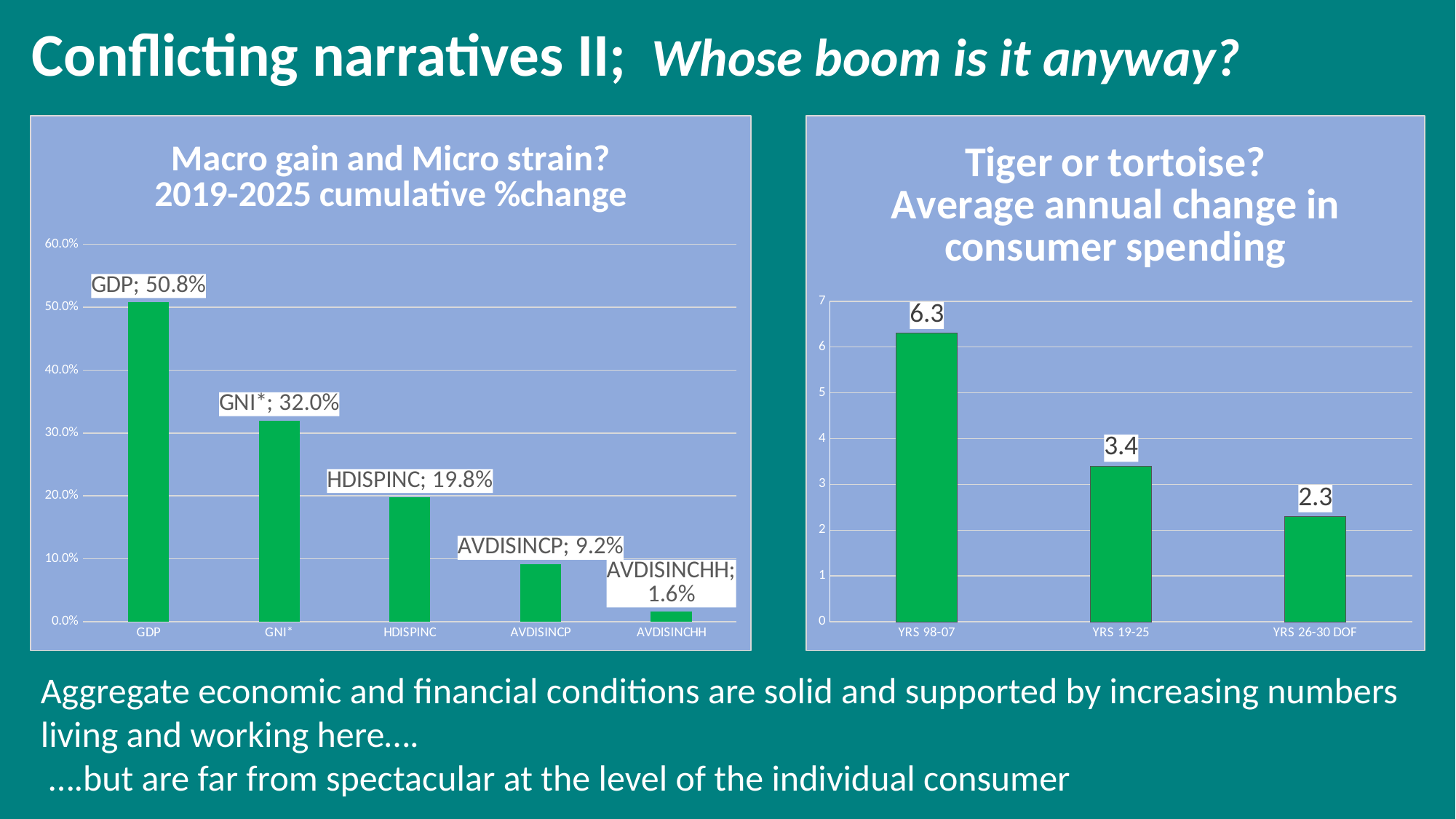

Conflicting narratives II;  Whose boom is it anyway?

### Chart: Tiger or tortoise?
Average annual change in consumer spending

| Category |  |
|---|---|
| YRS 98-07 | 6.3 |
| YRS 19-25 | 3.4 |
| YRS 26-30 DOF | 2.3 |

### Chart: Macro gain and Micro strain?
2019-2025 cumulative %change

| Category | 2019-2025 cum% |
|---|---|
| GDP | 0.508 |
| GNI* | 0.32 |
| HDISPINC | 0.198 |
| AVDISINCP | 0.092 |
| AVDISINCHH | 0.016 |
Aggregate economic and financial conditions are solid and supported by increasing numbers living and working here….
 ….but are far from spectacular at the level of the individual consumer